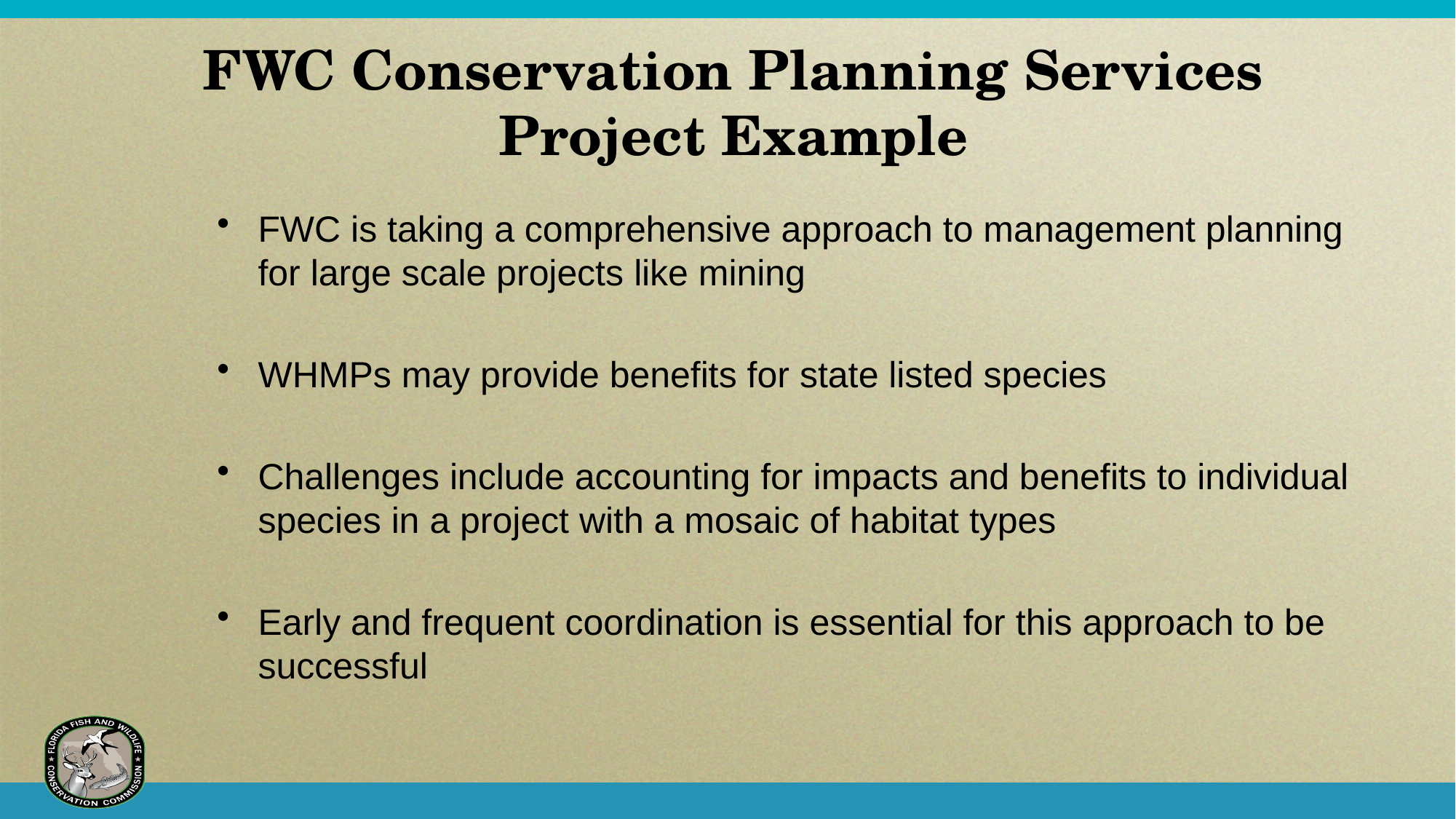

# FWC Conservation Planning Services Project Example
FWC is taking a comprehensive approach to management planning for large scale projects like mining

WHMPs may provide benefits for state listed species

Challenges include accounting for impacts and benefits to individual species in a project with a mosaic of habitat types

Early and frequent coordination is essential for this approach to be successful